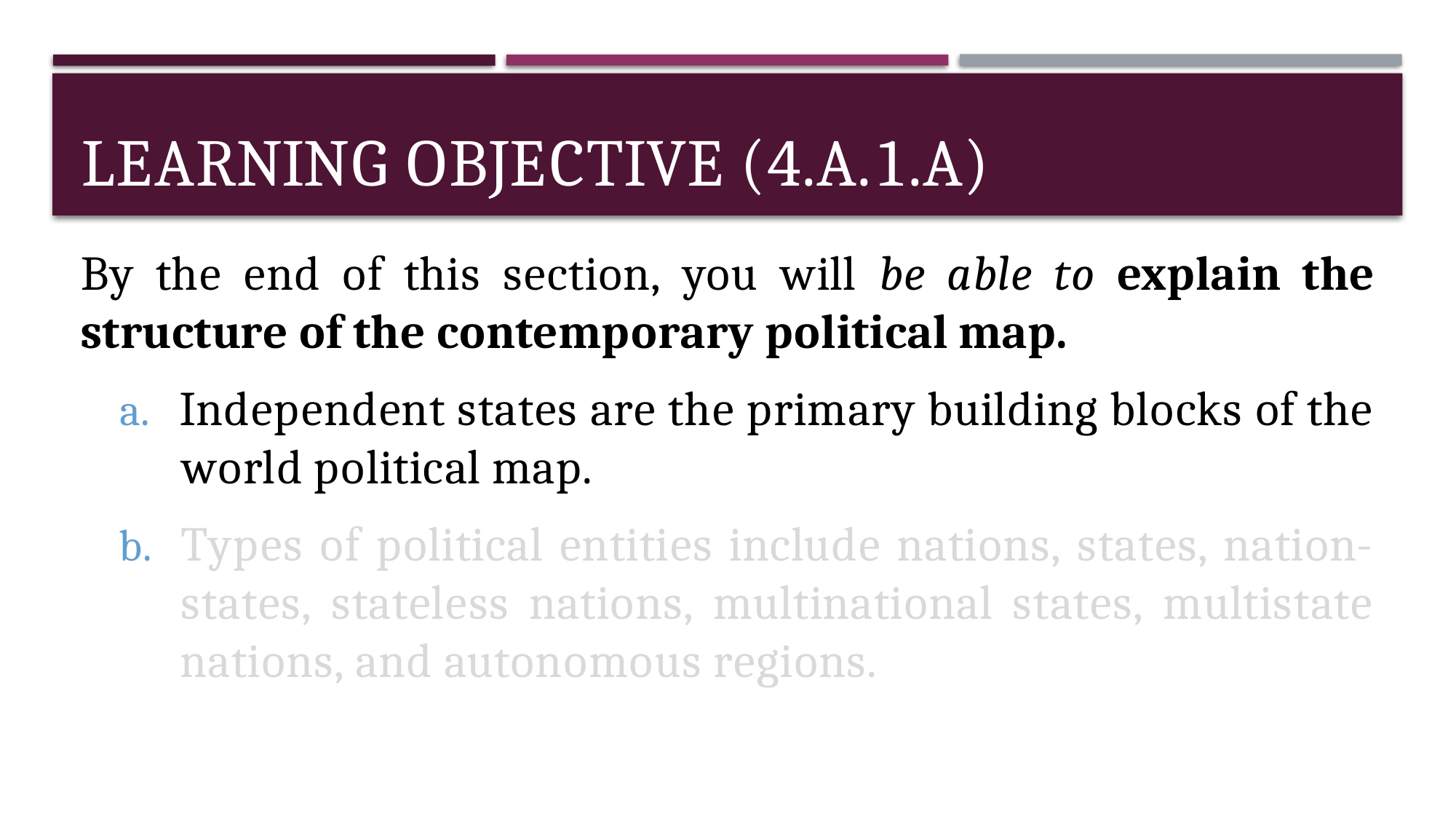

# Learning objective (4.a.1.a)
By the end of this section, you will be able to explain the structure of the contemporary political map.
Independent states are the primary building blocks of the world political map.
Types of political entities include nations, states, nation-states, stateless nations, multinational states, multistate nations, and autonomous regions.